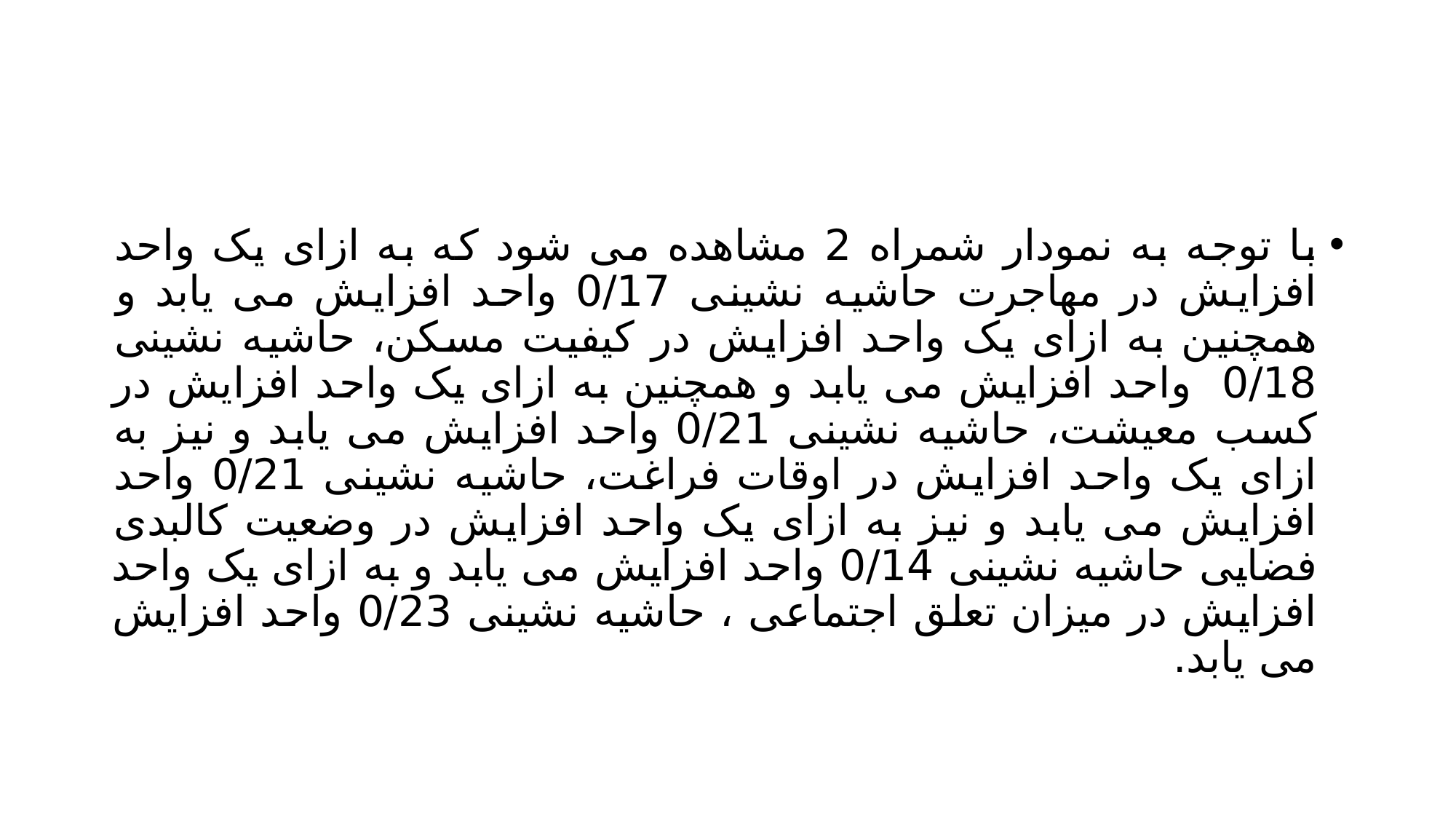

#
با توجه به نمودار شمراه 2 مشاهده می شود که به ازای یک واحد افزایش در مهاجرت حاشیه نشینی 0/17 واحد افزایش می یابد و همچنین به ازای یک واحد افزایش در کیفیت مسکن، حاشیه نشینی 0/18  واحد افزایش می یابد و همچنین به ازای یک واحد افزایش در کسب معیشت، حاشیه نشینی 0/21 واحد افزایش می یابد و نیز به ازای یک واحد افزایش در اوقات فراغت، حاشیه نشینی 0/21 واحد افزایش می یابد و نیز به ازای یک واحد افزایش در وضعیت کالبدی فضایی حاشیه نشینی 0/14 واحد افزایش می یابد و به ازای یک واحد افزایش در میزان تعلق اجتماعی ، حاشیه نشینی 0/23 واحد افزایش می یابد.